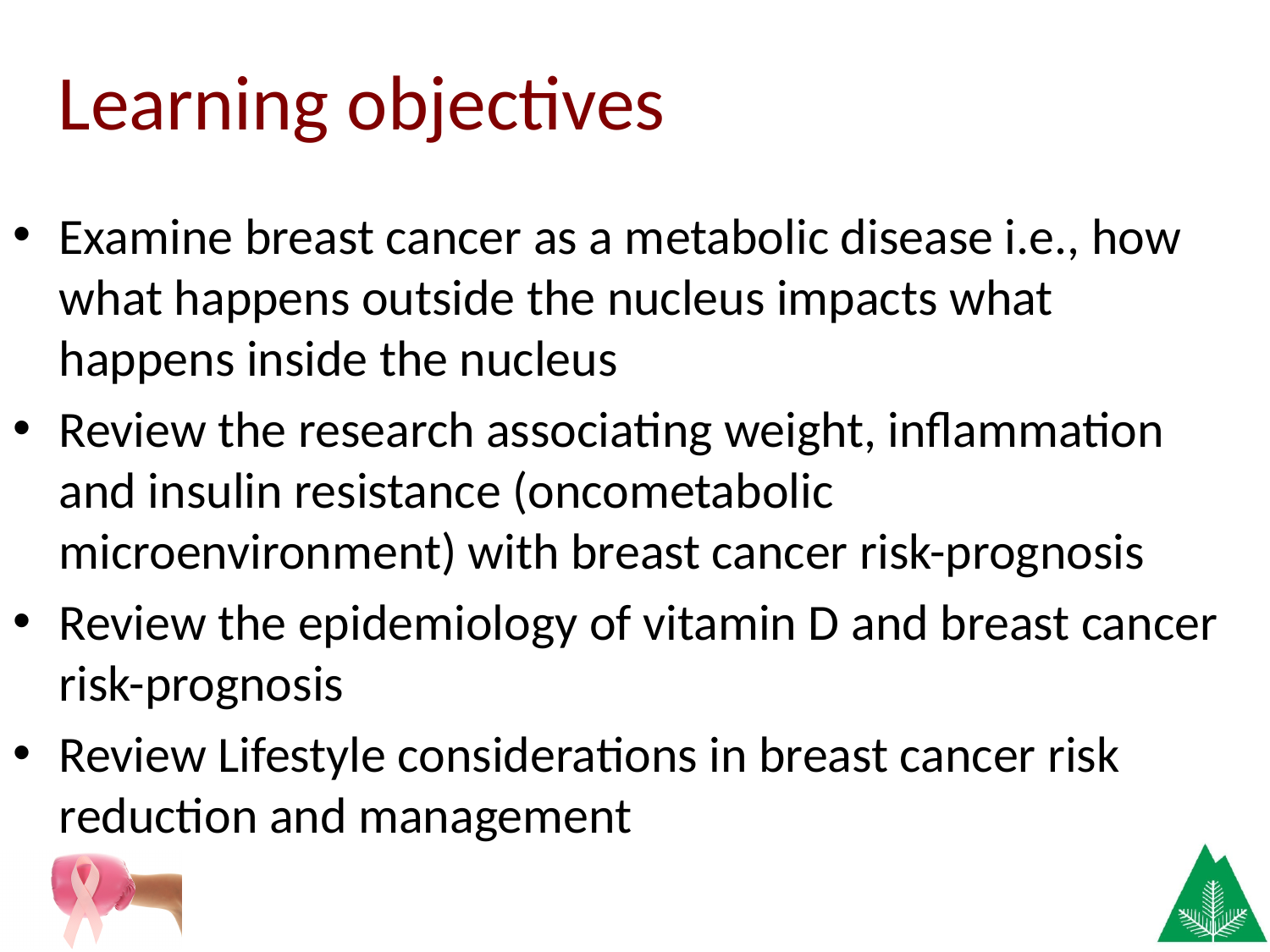

# Learning objectives
Examine breast cancer as a metabolic disease i.e., how what happens outside the nucleus impacts what happens inside the nucleus
Review the research associating weight, inflammation and insulin resistance (oncometabolic microenvironment) with breast cancer risk-prognosis
Review the epidemiology of vitamin D and breast cancer risk-prognosis
Review Lifestyle considerations in breast cancer risk reduction and management